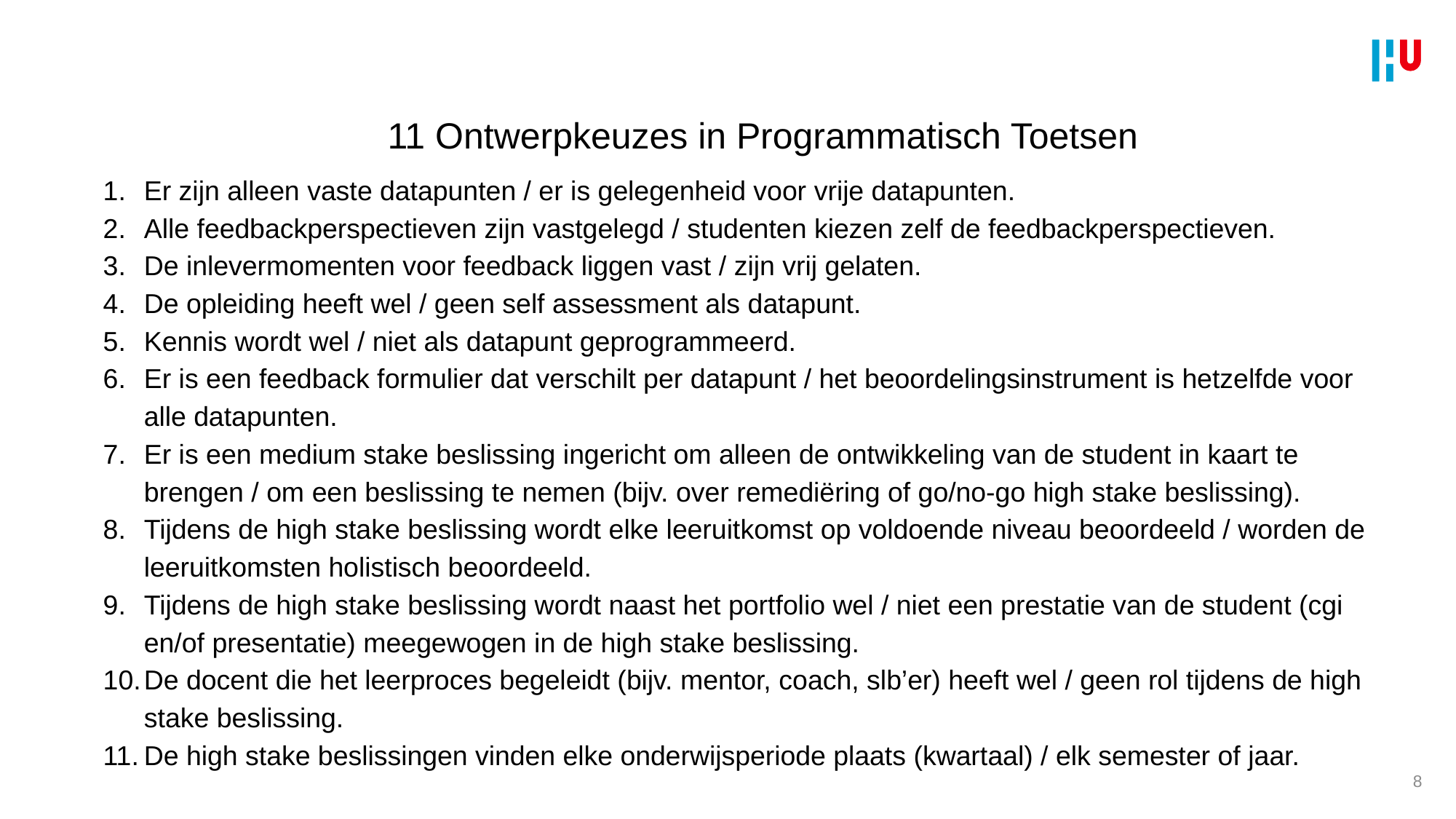

11 Ontwerpkeuzes in Programmatisch Toetsen
Er zijn alleen vaste datapunten / er is gelegenheid voor vrije datapunten.
Alle feedbackperspectieven zijn vastgelegd / studenten kiezen zelf de feedbackperspectieven.
De inlevermomenten voor feedback liggen vast / zijn vrij gelaten.
De opleiding heeft wel / geen self assessment als datapunt.
Kennis wordt wel / niet als datapunt geprogrammeerd.
Er is een feedback formulier dat verschilt per datapunt / het beoordelingsinstrument is hetzelfde voor alle datapunten.
Er is een medium stake beslissing ingericht om alleen de ontwikkeling van de student in kaart te brengen / om een beslissing te nemen (bijv. over remediëring of go/no-go high stake beslissing).
Tijdens de high stake beslissing wordt elke leeruitkomst op voldoende niveau beoordeeld / worden de leeruitkomsten holistisch beoordeeld.
Tijdens de high stake beslissing wordt naast het portfolio wel / niet een prestatie van de student (cgi en/of presentatie) meegewogen in de high stake beslissing.
De docent die het leerproces begeleidt (bijv. mentor, coach, slb’er) heeft wel / geen rol tijdens de high stake beslissing.
De high stake beslissingen vinden elke onderwijsperiode plaats (kwartaal) / elk semester of jaar.
8